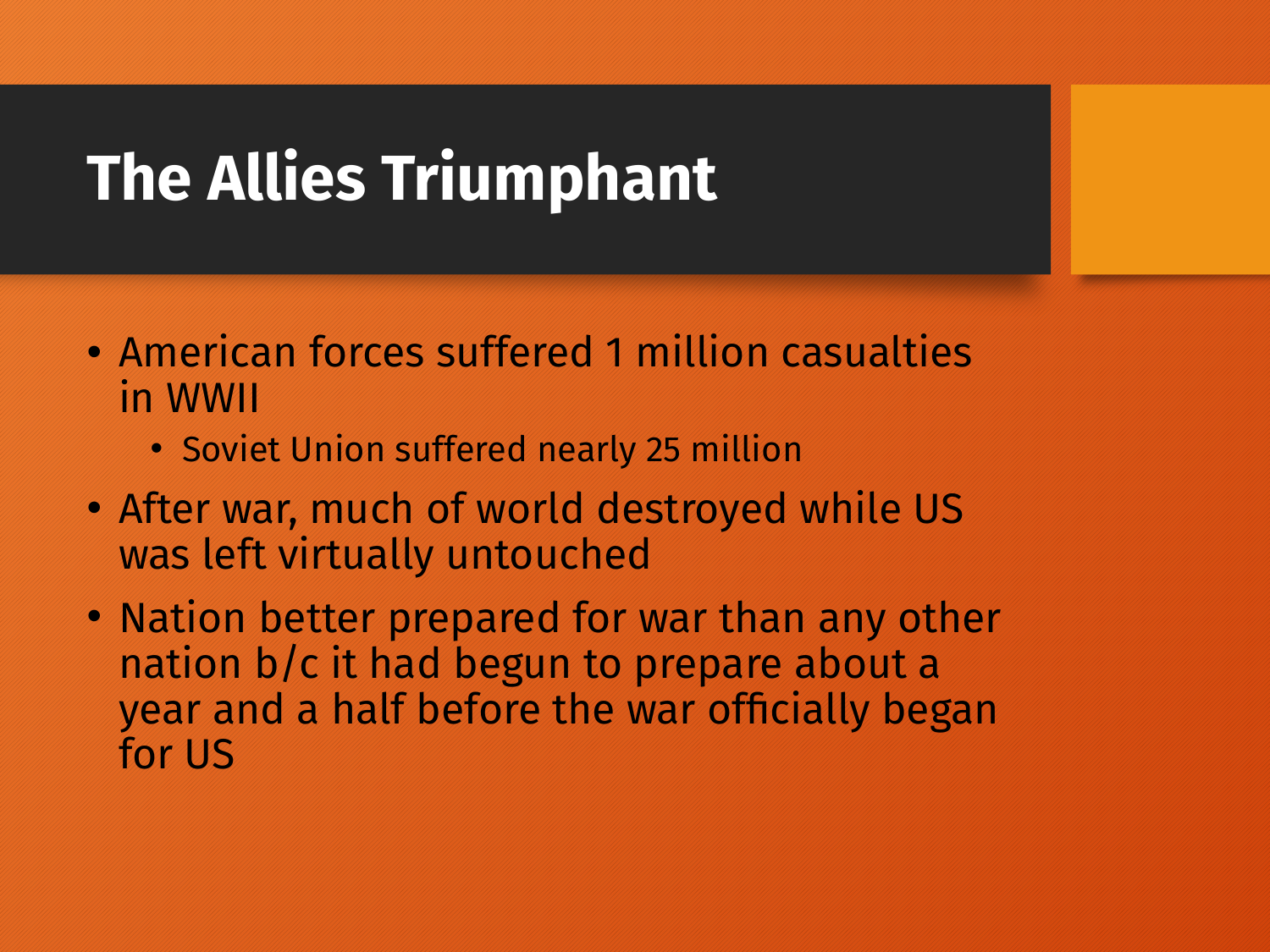

# The Allies Triumphant
American forces suffered 1 million casualties in WWII
Soviet Union suffered nearly 25 million
After war, much of world destroyed while US was left virtually untouched
Nation better prepared for war than any other nation b/c it had begun to prepare about a year and a half before the war officially began for US